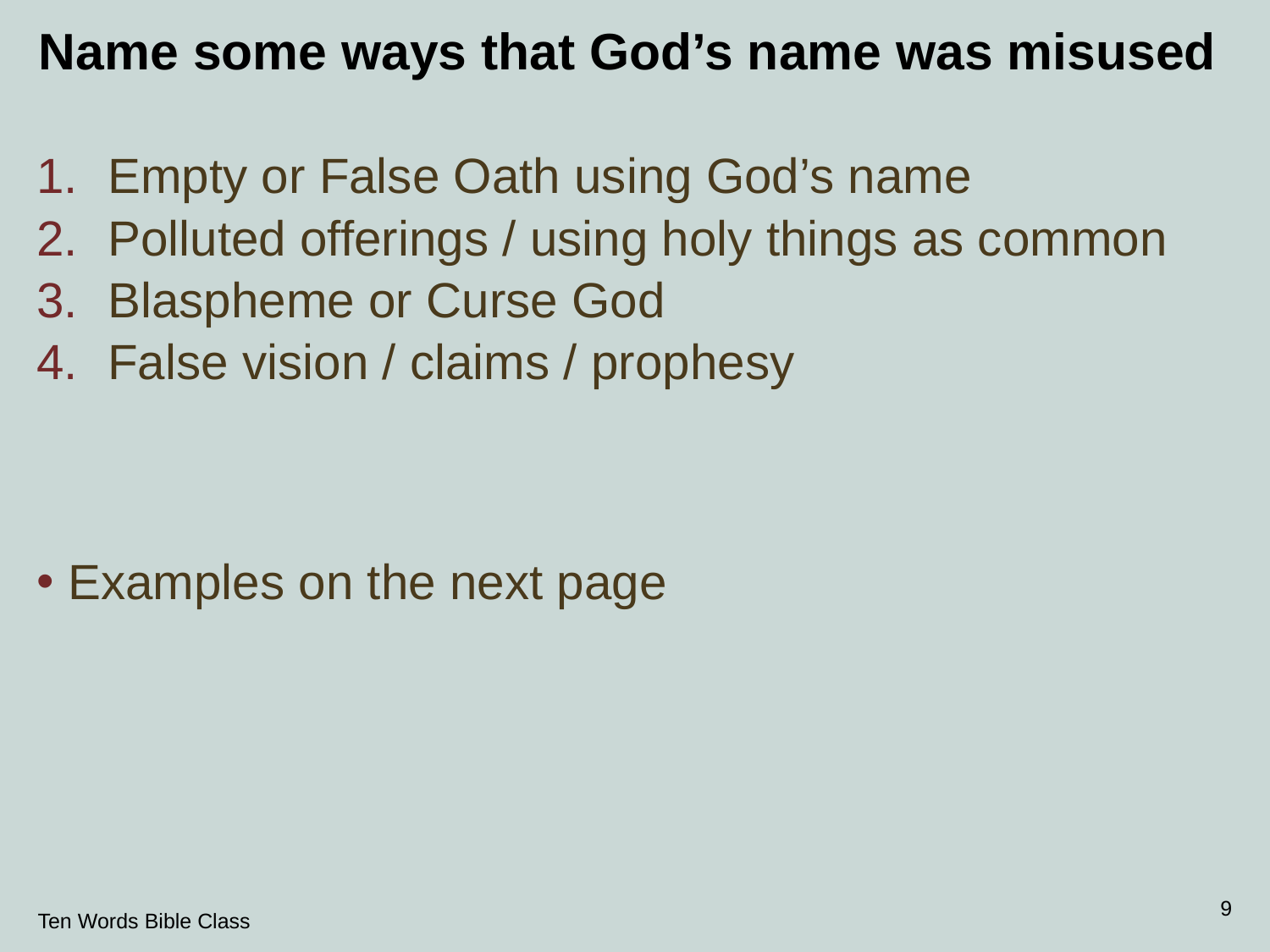

# Name some ways that God’s name was misused
Empty or False Oath using God’s name
Polluted offerings / using holy things as common
Blaspheme or Curse God
False vision / claims / prophesy

Examples on the next page
9
Ten Words Bible Class